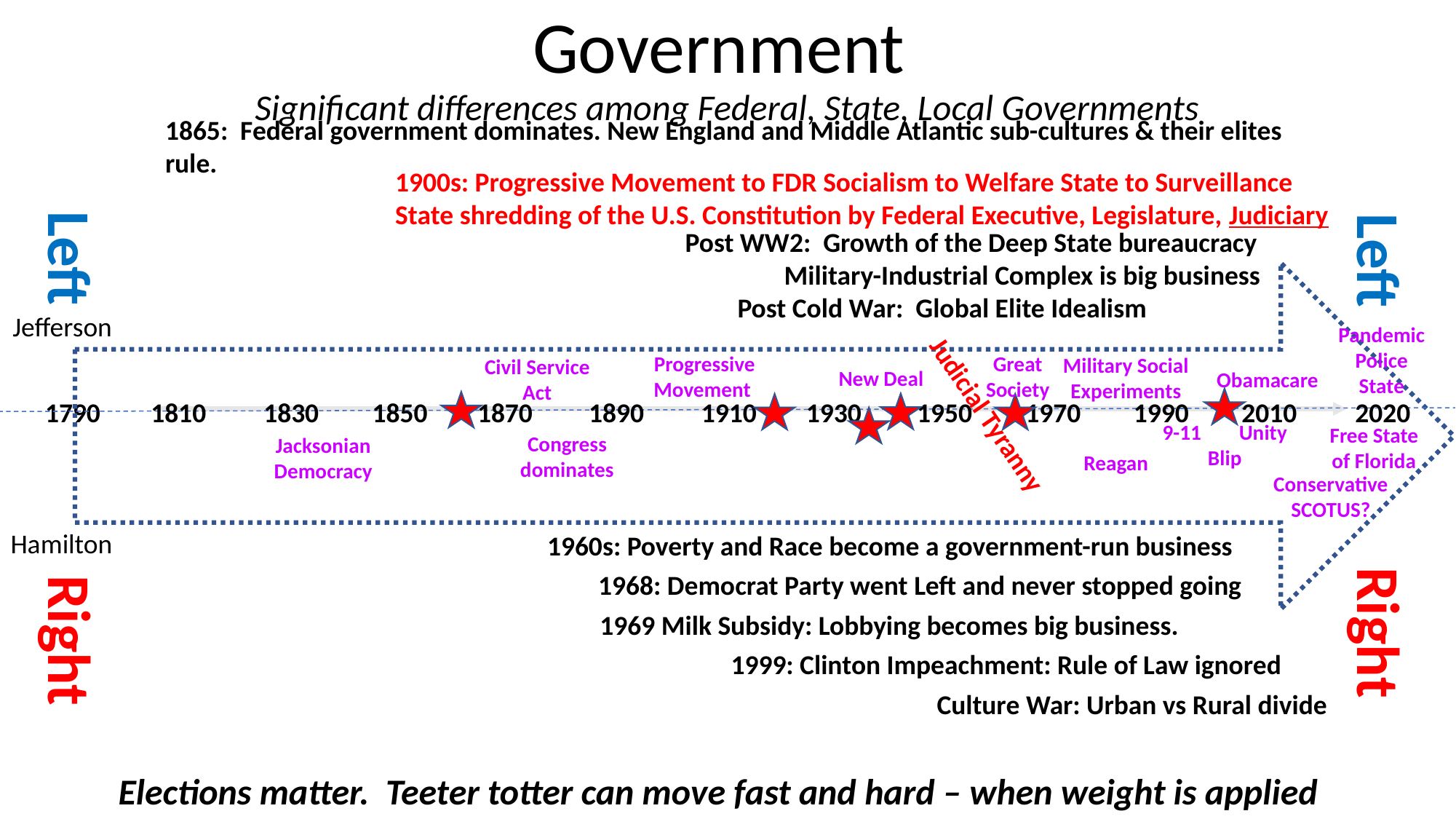

# Government
Significant differences among Federal, State, Local Governments
1865:  Federal government dominates. New England and Middle Atlantic sub-cultures & their elites rule.
1900s: Progressive Movement to FDR Socialism to Welfare State to Surveillance State shredding of the U.S. Constitution by Federal Executive, Legislature, Judiciary
Left
Left
Post WW2:  Growth of the Deep State bureaucracy
                Military-Industrial Complex is big business

Post Cold War:  Global Elite Idealism
Jefferson
Pandemic Police State
Progressive Movement
Great Society
Military Social Experiments
Civil Service Act
New Deal
Obamacare

1790
1810
1830
1850
1870
1890
1910
1930
1950
1970
1990
2010
2020

Judicial Tyranny

9-11        Unity Blip
Free State of Florida
Congress dominates
Jacksonian Democracy
Reagan
Conservative SCOTUS?
Hamilton
1960s: Poverty and Race become a government-run business
1968: Democrat Party went Left and never stopped going
Right
Right
1969 Milk Subsidy: Lobbying becomes big business.
1999: Clinton Impeachment: Rule of Law ignored
Culture War: Urban vs Rural divide
Elections matter.  Teeter totter can move fast and hard – when weight is applied